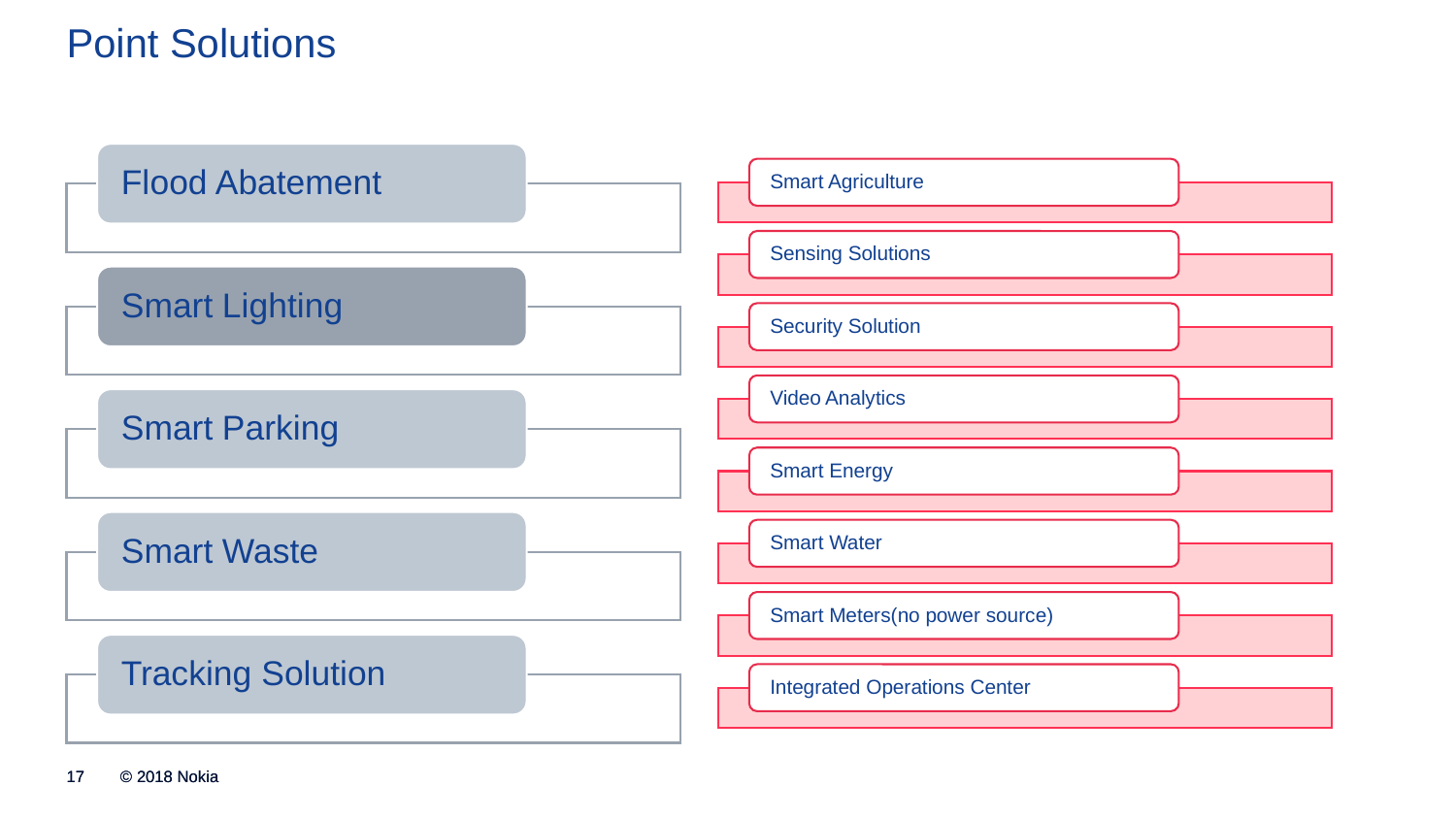

Point Solutions
Flood Abatement
Smart Lighting
Smart Parking
Smart Waste
Tracking Solution
Smart Agriculture
Sensing Solutions
Security Solution
Video Analytics
Smart Energy
Smart Water
Smart Meters(no power source)
Integrated Operations Center